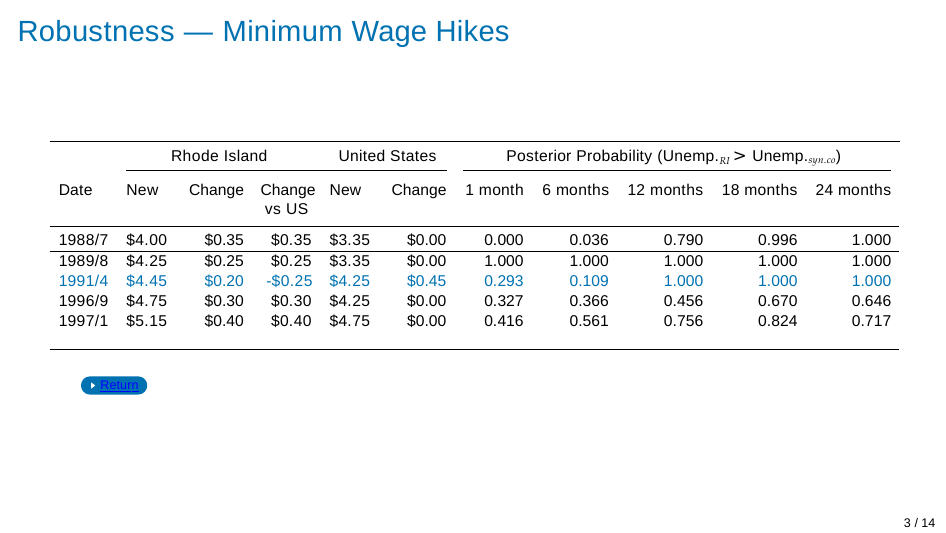

# Robustness — Minimum Wage Hikes

Posterior Probability (Unemp.RI > Unemp.syn.co)
Rhode Island
United States
| Date | New | Change | Change vs US | New | Change |  | 1 month | 6 months | 12 months | 18 months | 24 months |  |
| --- | --- | --- | --- | --- | --- | --- | --- | --- | --- | --- | --- | --- |
| 1988/7 | $4.00 | $0.35 | $0.35 | $3.35 | $0.00 |  | 0.000 | 0.036 | 0.790 | 0.996 | 1.000 |  |
| 1989/8 | $4.25 | $0.25 | $0.25 | $3.35 | $0.00 |  | 1.000 | 1.000 | 1.000 | 1.000 | 1.000 |  |
| 1991/4 | $4.45 | $0.20 | -$0.25 | $4.25 | $0.45 |  | 0.293 | 0.109 | 1.000 | 1.000 | 1.000 |  |
| 1996/9 | $4.75 | $0.30 | $0.30 | $4.25 | $0.00 |  | 0.327 | 0.366 | 0.456 | 0.670 | 0.646 |  |
| 1997/1 | $5.15 | $0.40 | $0.40 | $4.75 | $0.00 |  | 0.416 | 0.561 | 0.756 | 0.824 | 0.717 |  |
Return

3 / 14